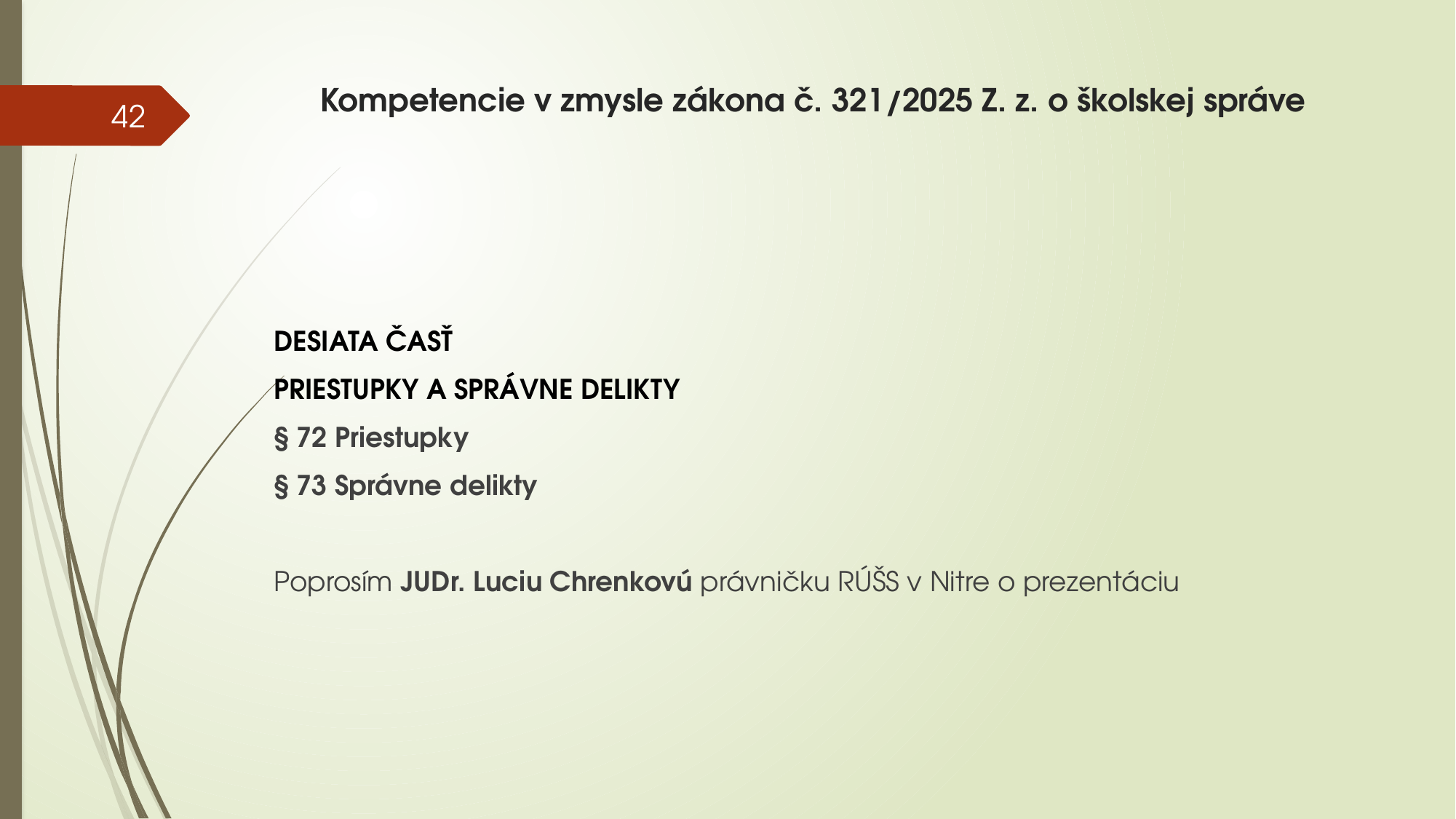

# Kompetencie v zmysle zákona č. 321/2025 Z. z. o školskej správe
42

DESIATA ČASŤ
PRIESTUPKY A SPRÁVNE DELIKTY
§ 72 Priestupky
§ 73 Správne delikty

Poprosím JUDr. Luciu Chrenkovú právničku RÚŠS v Nitre o prezentáciu